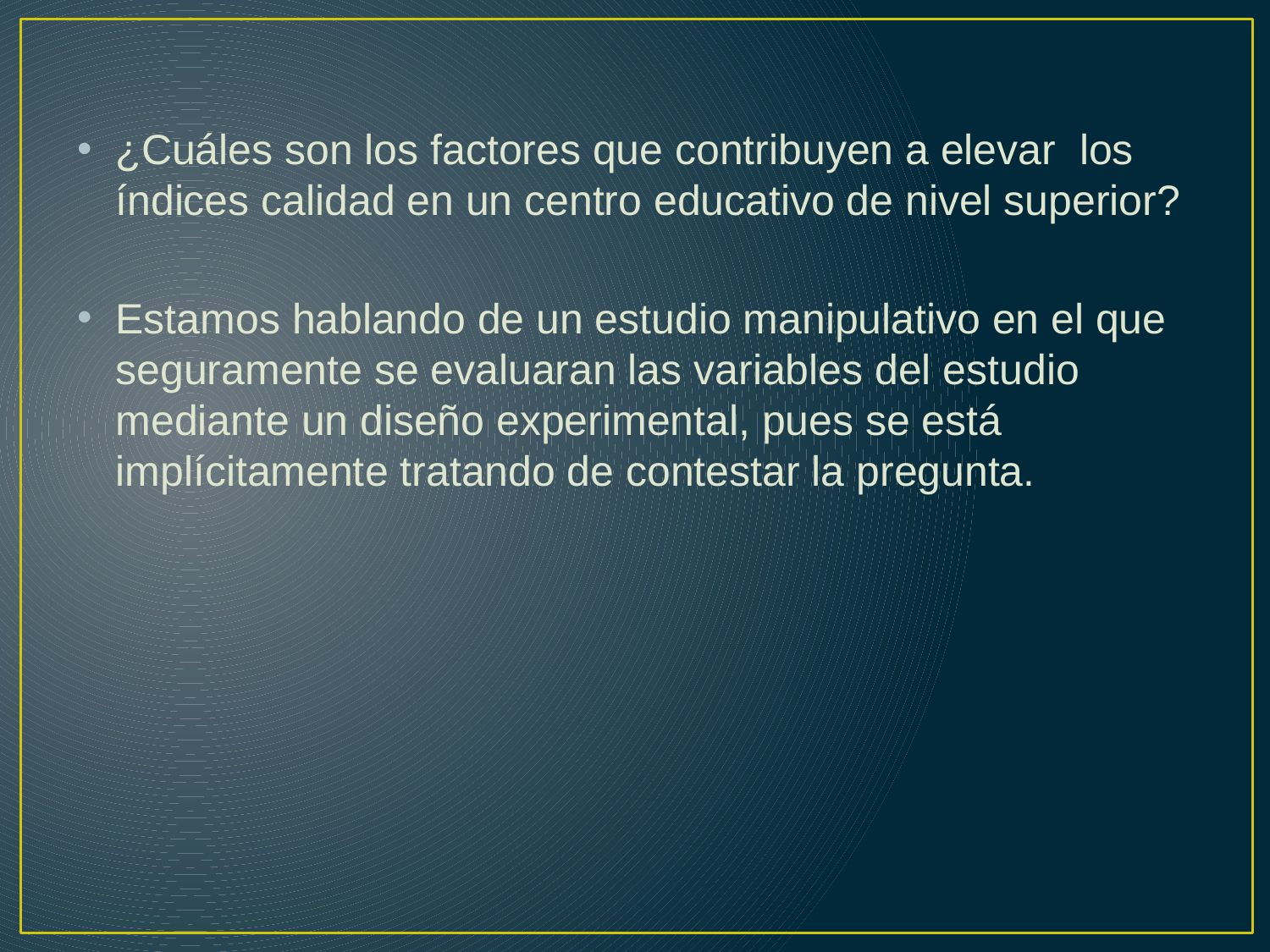

¿Cuáles son los factores que contribuyen a elevar  los índices calidad en un centro educativo de nivel superior?

Estamos hablando de un estudio manipulativo en el que seguramente se evaluaran las variables del estudio mediante un diseño experimental, pues se está implícitamente tratando de contestar la pregunta.